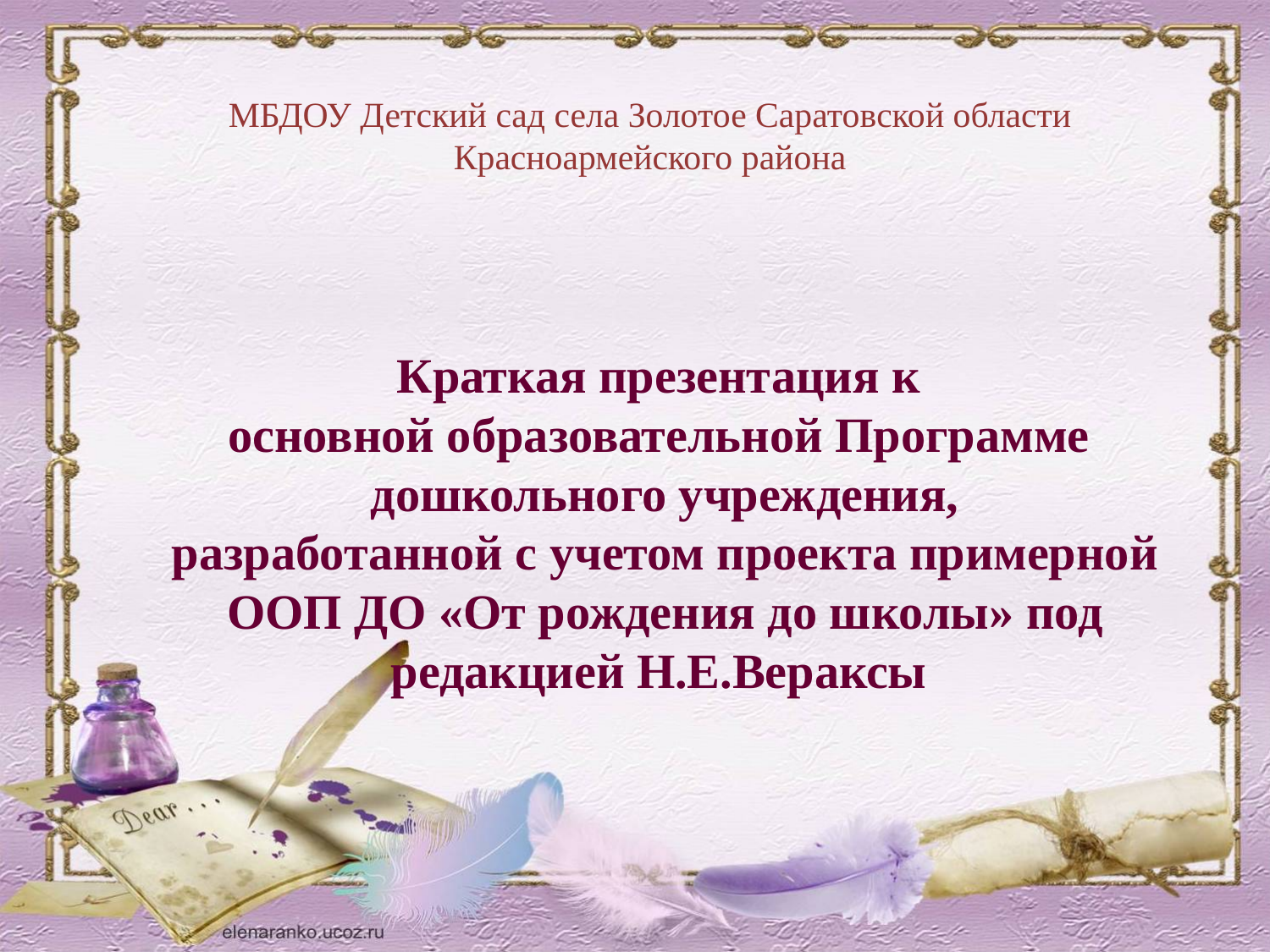

МБДОУ Детский сад села Золотое Саратовской области Красноармейского района
Краткая презентация к
основной образовательной Программе
дошкольного учреждения,
разработанной с учетом проекта примерной ООП ДО «От рождения до школы» под редакцией Н.Е.Вераксы